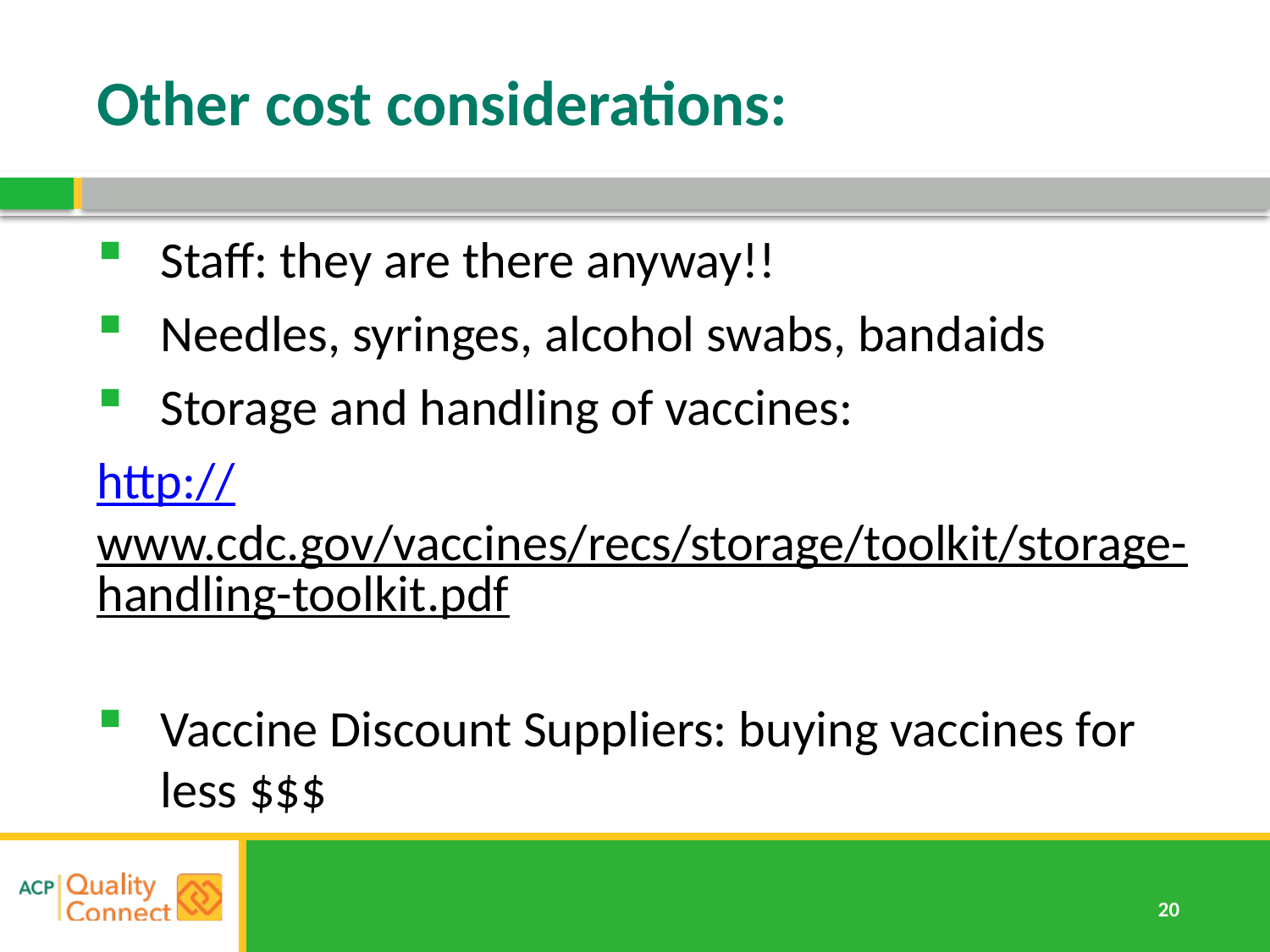

# Other cost considerations:
Staff: they are there anyway!!
Needles, syringes, alcohol swabs, bandaids
Storage and handling of vaccines:
http://www.cdc.gov/vaccines/recs/storage/toolkit/storage-handling-toolkit.pdf
Vaccine Discount Suppliers: buying vaccines for less $$$